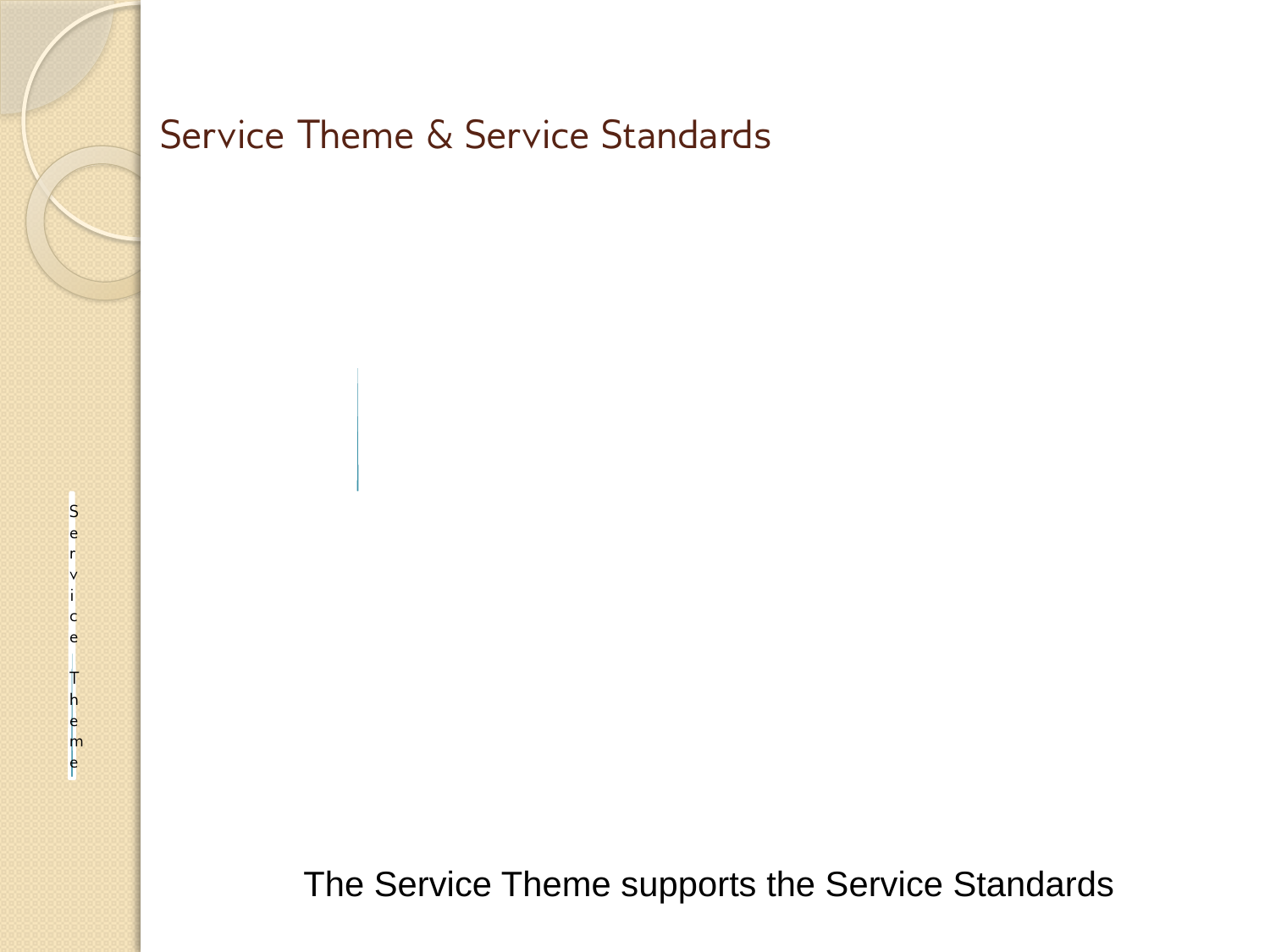

# Service Theme & Service Standards
Service
Standards
Service Theme
The Service Theme supports the Service Standards